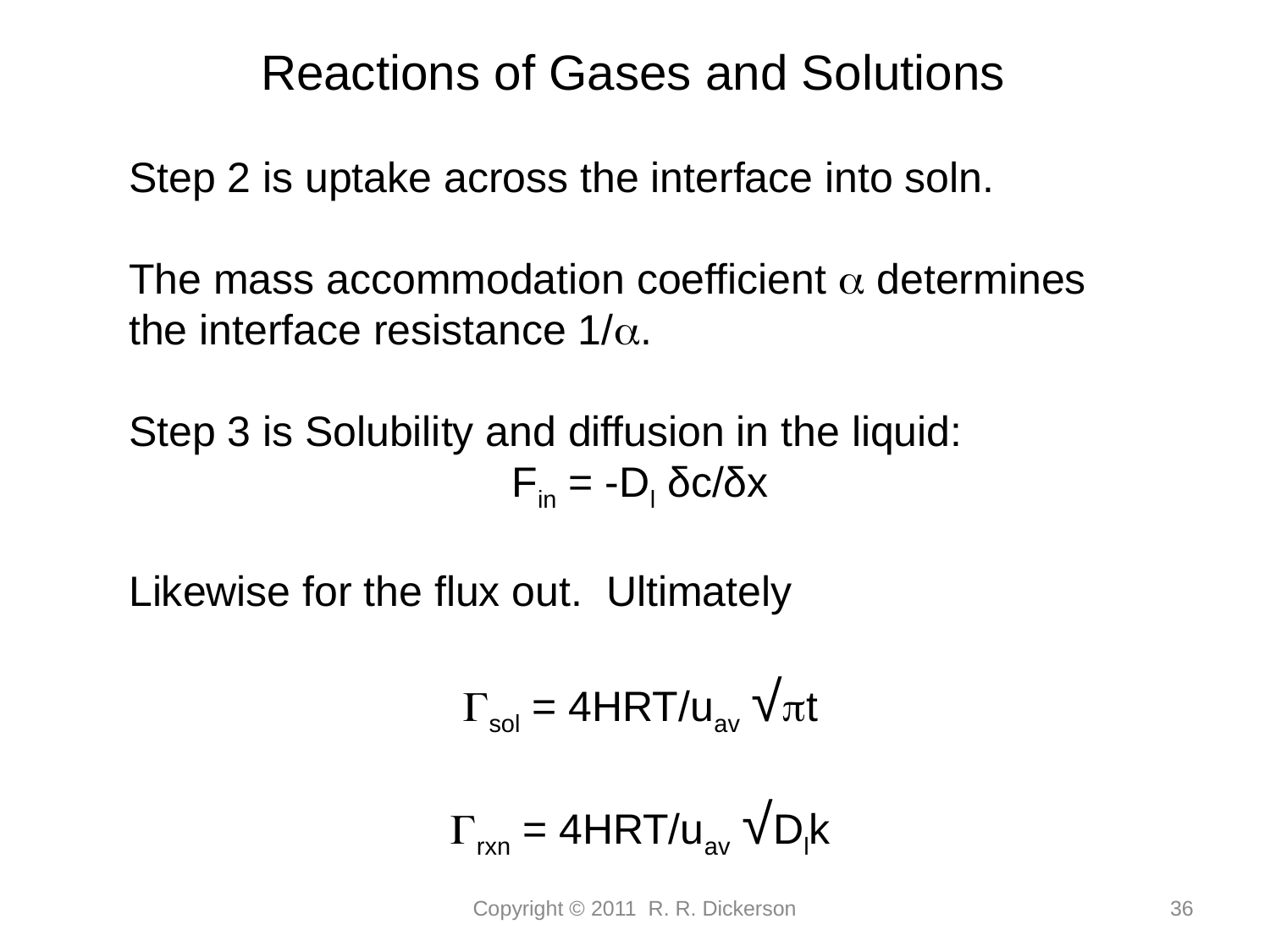

Reactions of Gases and Solutions

Step 2 is uptake across the interface into soln.

The mass accommodation coefficient α determines the interface resistance 1/α.

Step 3 is Solubility and diffusion in the liquid:
Fin = -Dl δc/δx

Likewise for the flux out.  Ultimately

Γsol = 4HRT/uav √πt

Γrxn = 4HRT/uav √Dlk

Copyright © 2011  R. R. Dickerson
36